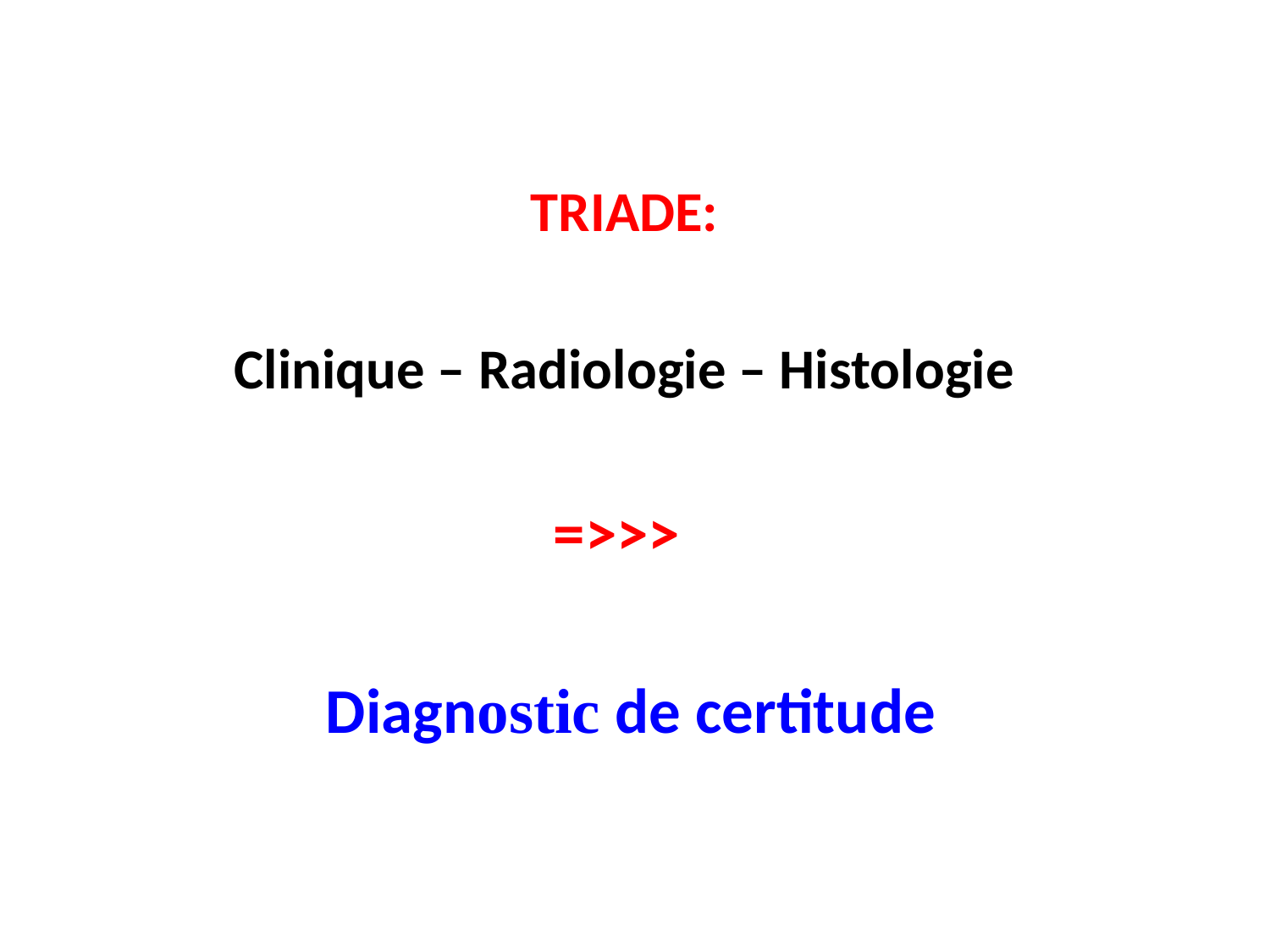

TRIADE:

Clinique – Radiologie – Histologie

=>>>

Diagnostic de certitude